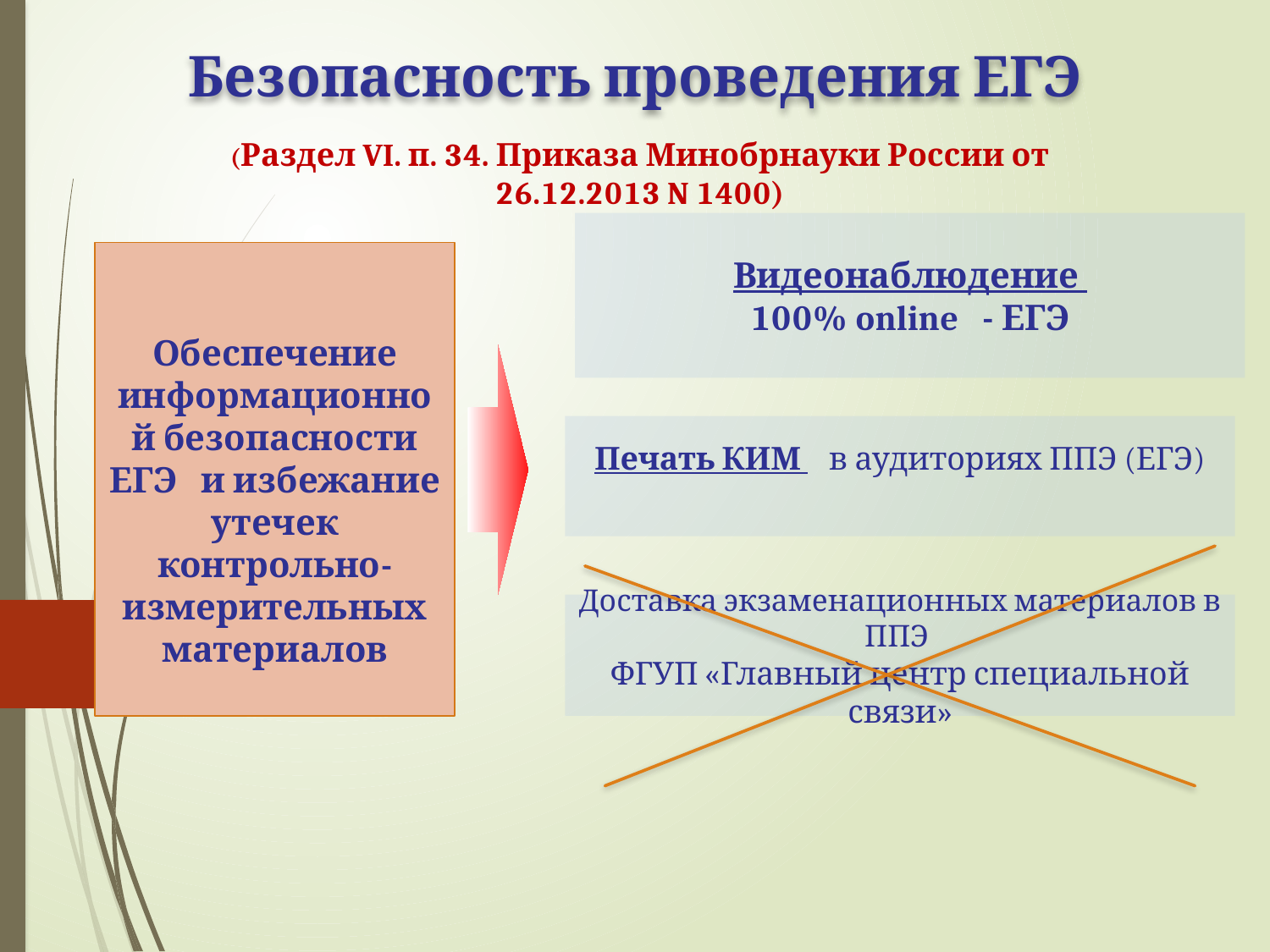

Безопасность проведения ЕГЭ
(Раздел VI. п. 34. Приказа Минобрнауки России от 26.12.2013 N 1400)
Видеонаблюдение
100% online   - ЕГЭ

Обеспечение информационной безопасности ЕГЭ   и избежание утечек контрольно-измерительных материалов

Печать КИМ    в аудиториях ППЭ (ЕГЭ)

Доставка экзаменационных материалов в ППЭ
ФГУП «Главный центр специальной связи»